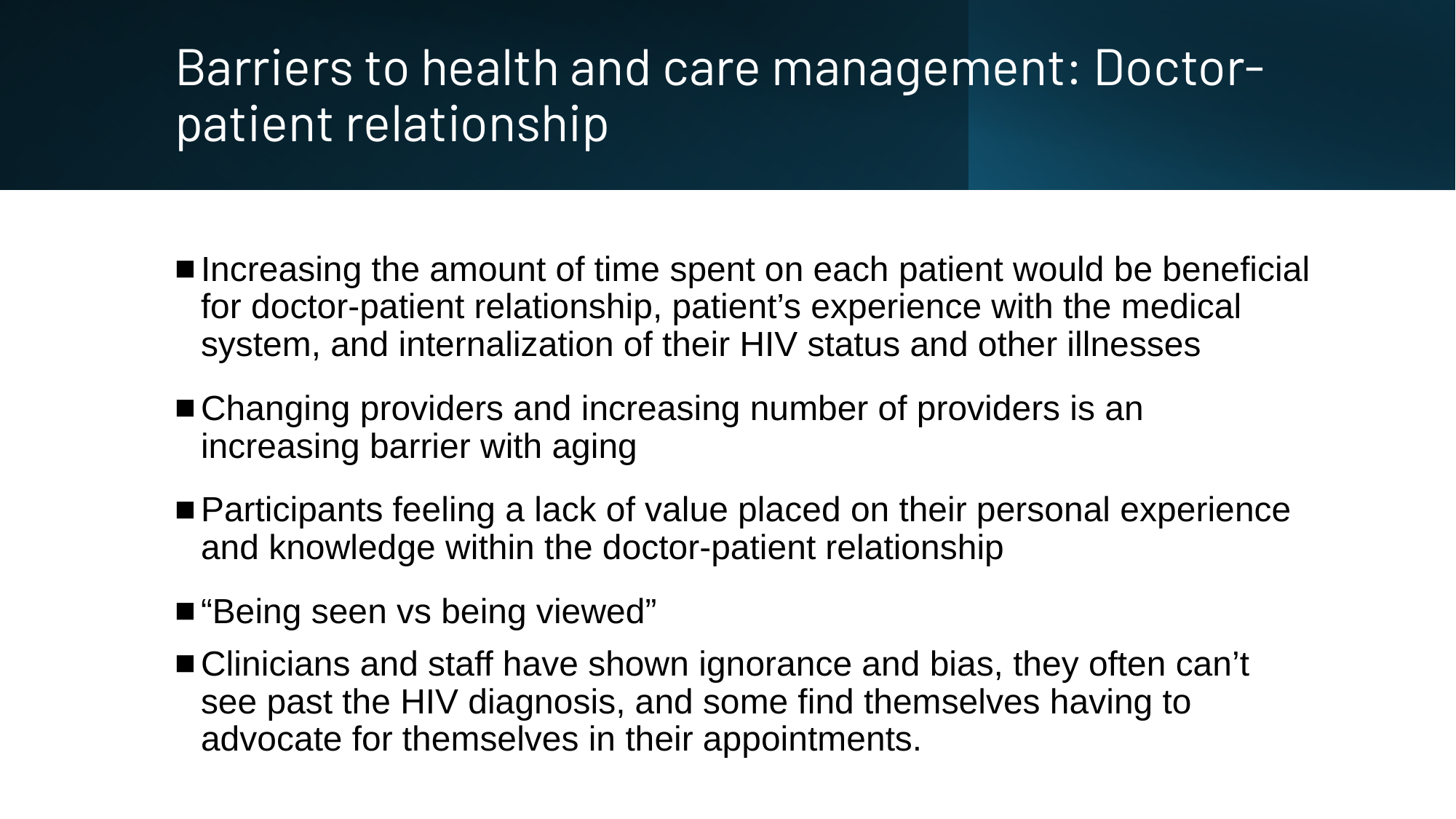

# Barriers to health and care management: Doctor-patient relationship
Increasing the amount of time spent on each patient would be beneficial for doctor-patient relationship, patient’s experience with the medical system, and internalization of their HIV status and other illnesses
Changing providers and increasing number of providers is an increasing barrier with aging
Participants feeling a lack of value placed on their personal experience and knowledge within the doctor-patient relationship
“Being seen vs being viewed”
Clinicians and staff have shown ignorance and bias, they often can’t see past the HIV diagnosis, and some find themselves having to advocate for themselves in their appointments.